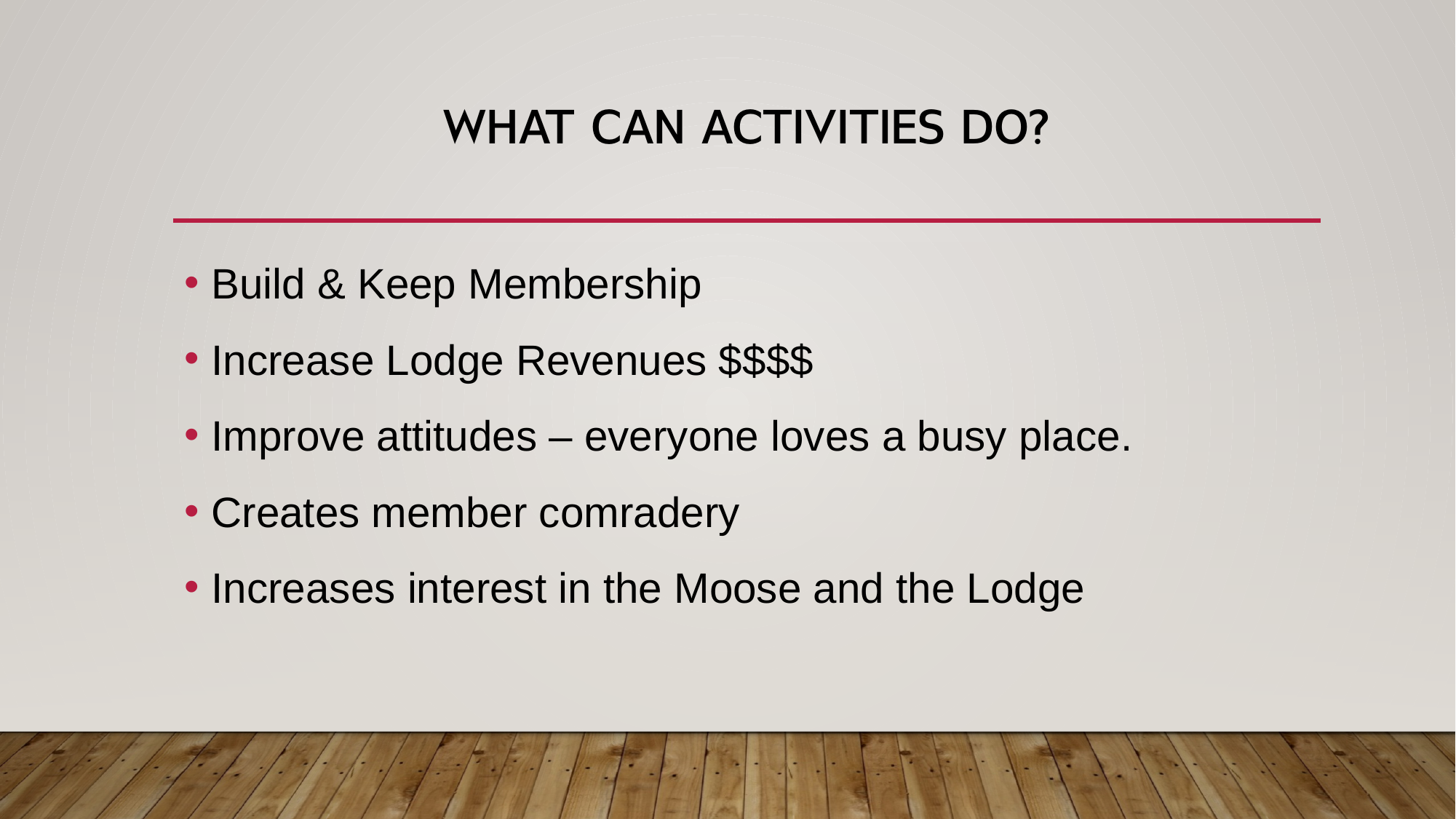

# What can activities do?
Build & Keep Membership
Increase Lodge Revenues $$$$
Improve attitudes – everyone loves a busy place.
Creates member comradery
Increases interest in the Moose and the Lodge